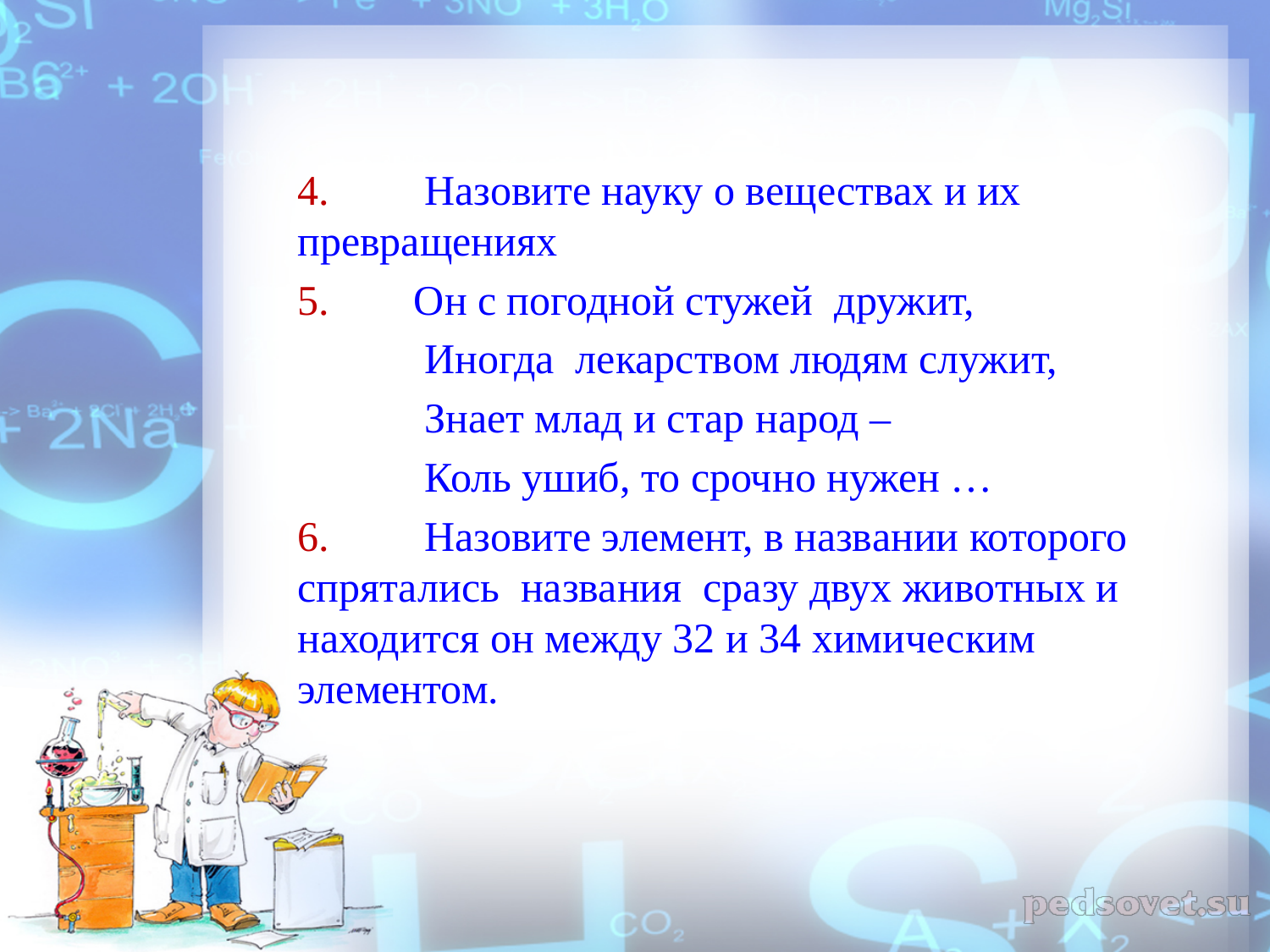

4.	Назовите науку о веществах и их превращениях
5.        Он с погодной стужей  дружит,
            Иногда  лекарством людям служит,
            Знает млад и стар народ –
            Коль ушиб, то срочно нужен …
6.	Назовите элемент, в названии которого спрятались  названия  сразу двух животных и находится он между 32 и 34 химическим элементом.